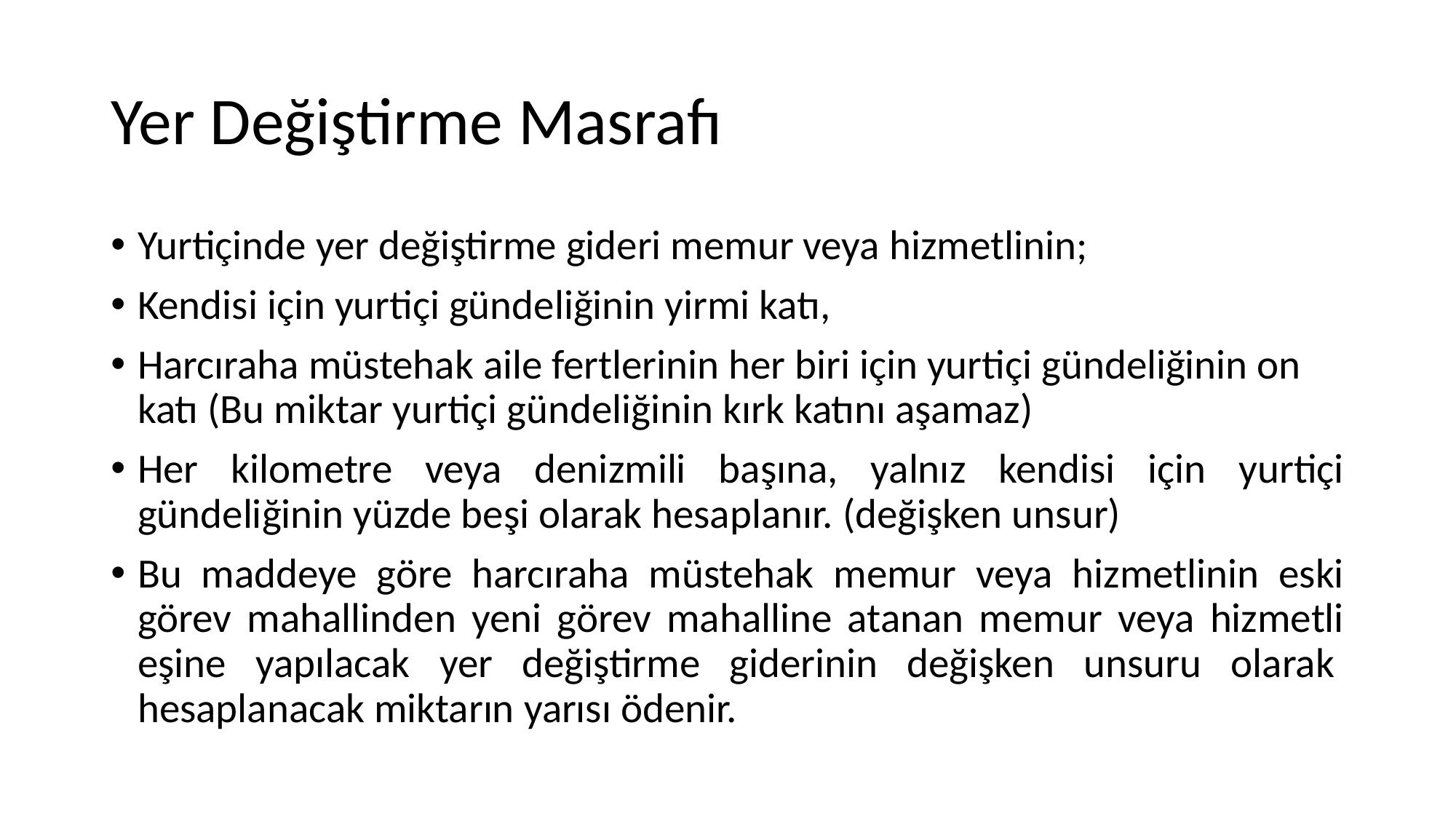

# Yer Değiştirme Masrafı
Yurtiçinde yer değiştirme gideri memur veya hizmetlinin;​
Kendisi için yurtiçi gündeliğinin yirmi katı,​
Harcıraha müstehak aile fertlerinin her biri için yurtiçi gündeliğinin on katı (Bu miktar yurtiçi gündeliğinin kırk katını aşamaz)
Her kilometre veya denizmili başına, yalnız kendisi için yurtiçi gündeliğinin yüzde beşi olarak hesaplanır. (değişken unsur)​
Bu maddeye göre harcıraha müstehak memur veya hizmetlinin eski görev mahallinden yeni görev mahalline atanan memur veya hizmetli eşine yapılacak yer değiştirme giderinin değişken unsuru olarak  hesaplanacak miktarın yarısı ödenir. ​